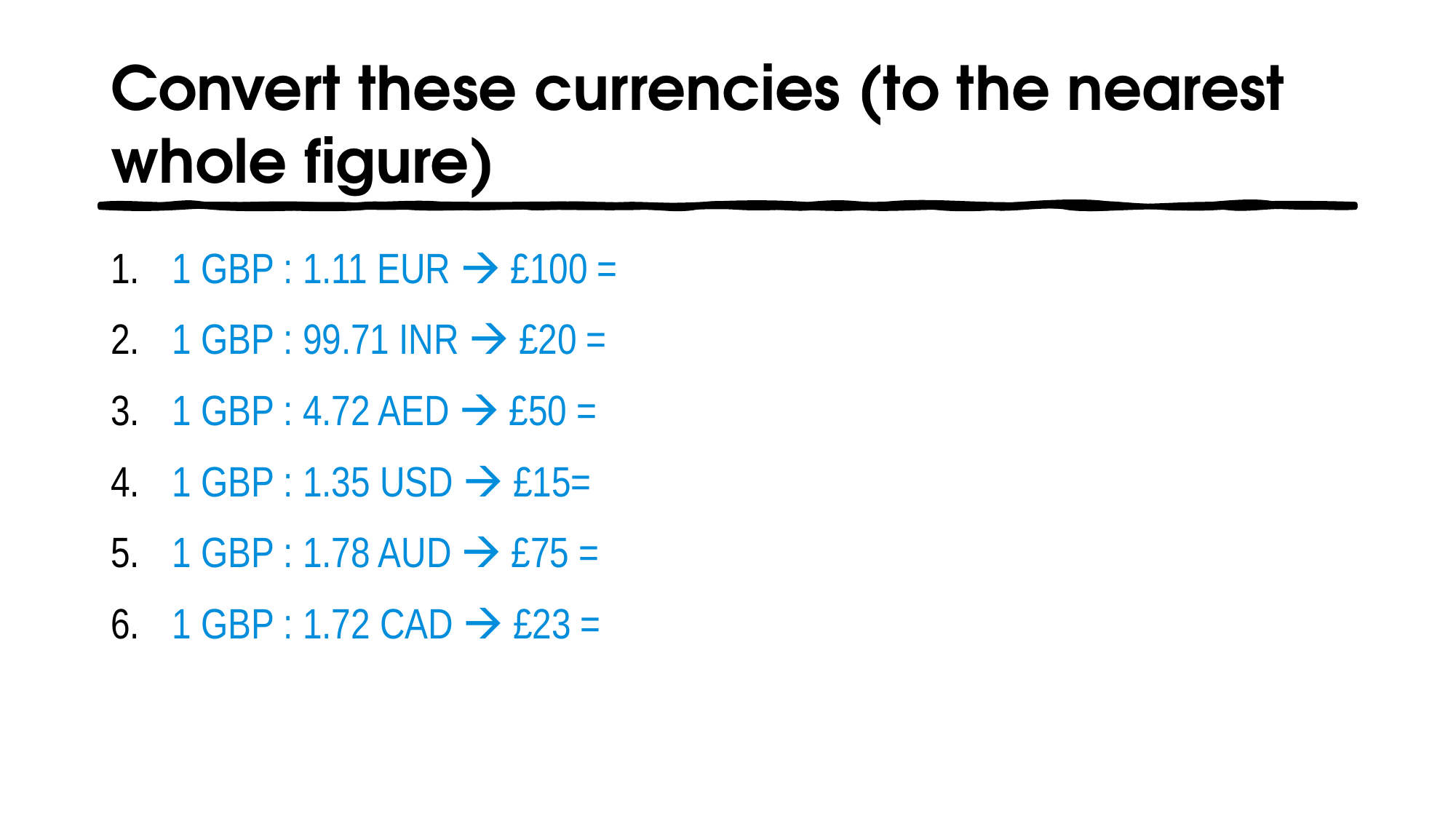

# Convert these currencies (to the nearest whole figure)
1 GBP : 1.11 EUR 🡪 £100 =
1 GBP : 99.71 INR 🡪 £20 =
1 GBP : 4.72 AED 🡪 £50 =
1 GBP : 1.35 USD 🡪 £15=
1 GBP : 1.78 AUD 🡪 £75 =
1 GBP : 1.72 CAD 🡪 £23 =